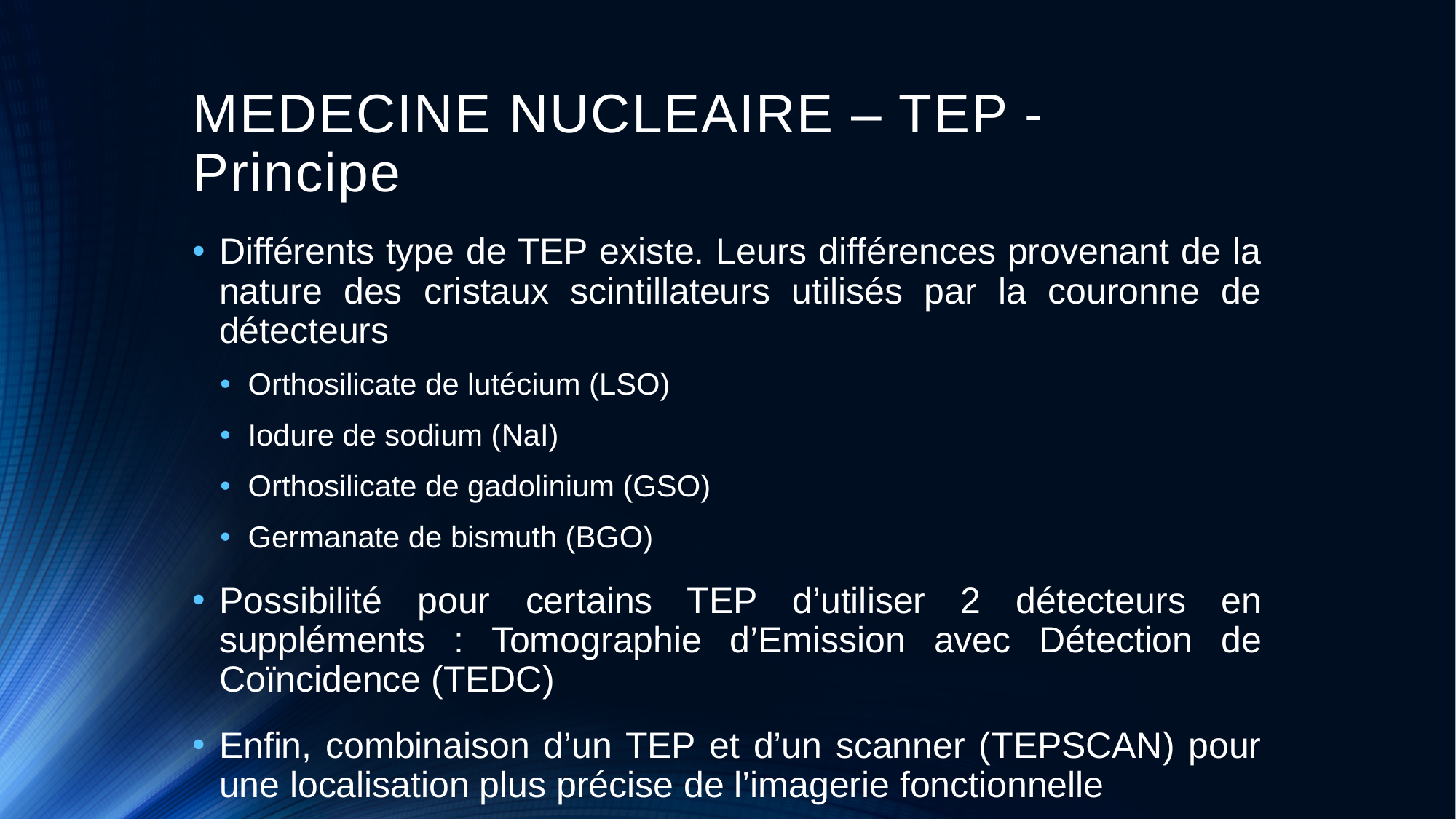

# MEDECINE NUCLEAIRE – TEP - Principe
Différents type de TEP existe. Leurs différences provenant de la nature des cristaux scintillateurs utilisés par la couronne de détecteurs
Orthosilicate de lutécium (LSO)
Iodure de sodium (NaI)
Orthosilicate de gadolinium (GSO)
Germanate de bismuth (BGO)
Possibilité pour certains TEP d’utiliser 2 détecteurs en suppléments : Tomographie d’Emission avec Détection de Coïncidence (TEDC)
Enfin, combinaison d’un TEP et d’un scanner (TEPSCAN) pour une localisation plus précise de l’imagerie fonctionnelle